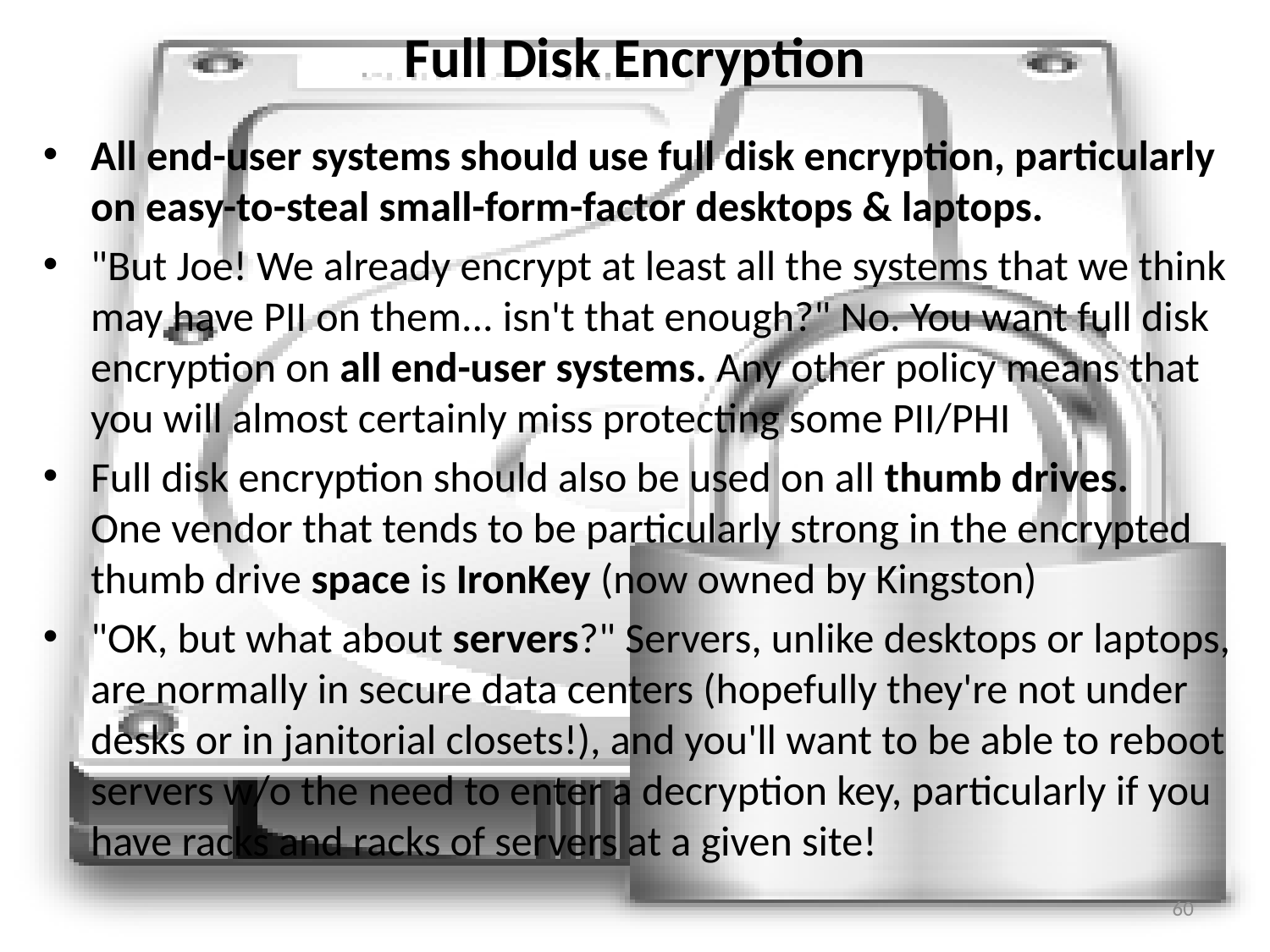

# Full Disk Encryption
All end-user systems should use full disk encryption, particularly on easy-to-steal small-form-factor desktops & laptops.
"But Joe! We already encrypt at least all the systems that we think may have PII on them... isn't that enough?" No. You want full disk encryption on all end-user systems. Any other policy means that you will almost certainly miss protecting some PII/PHI
Full disk encryption should also be used on all thumb drives.
One vendor that tends to be particularly strong in the encrypted thumb drive space is IronKey (now owned by Kingston)
"OK, but what about servers?" Servers, unlike desktops or laptops, are normally in secure data centers (hopefully they're not under desks or in janitorial closets!), and you'll want to be able to reboot servers w/o the need to enter a decryption key, particularly if you have racks and racks of servers at a given site!
60